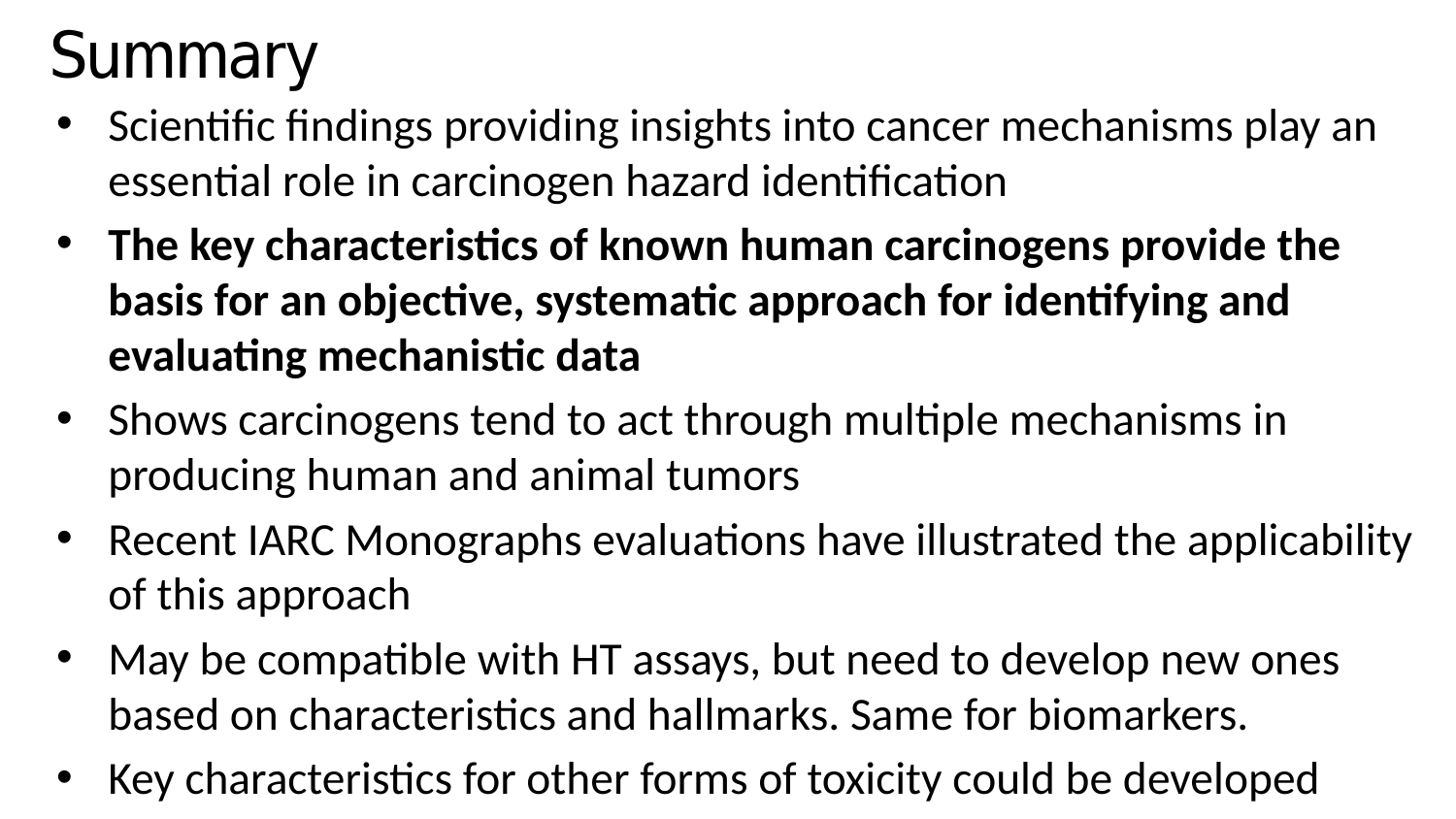

# Summary
Scientific findings providing insights into cancer mechanisms play an essential role in carcinogen hazard identification
The key characteristics of known human carcinogens provide the basis for an objective, systematic approach for identifying and evaluating mechanistic data
Shows carcinogens tend to act through multiple mechanisms in producing human and animal tumors
Recent IARC Monographs evaluations have illustrated the applicability of this approach
May be compatible with HT assays, but need to develop new ones based on characteristics and hallmarks. Same for biomarkers.
Key characteristics for other forms of toxicity could be developed